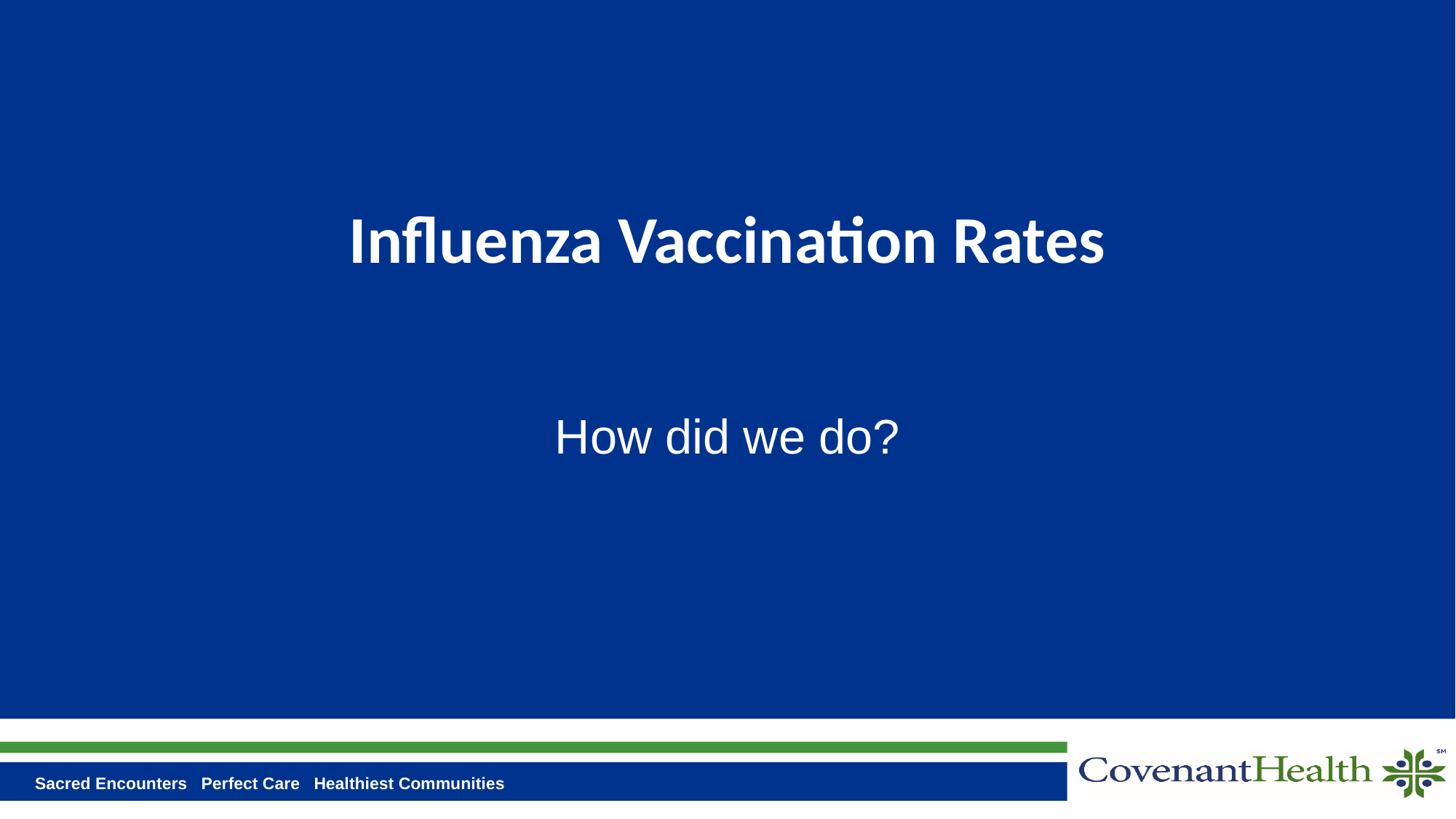

# Influenza Vaccination Rates
How did we do?